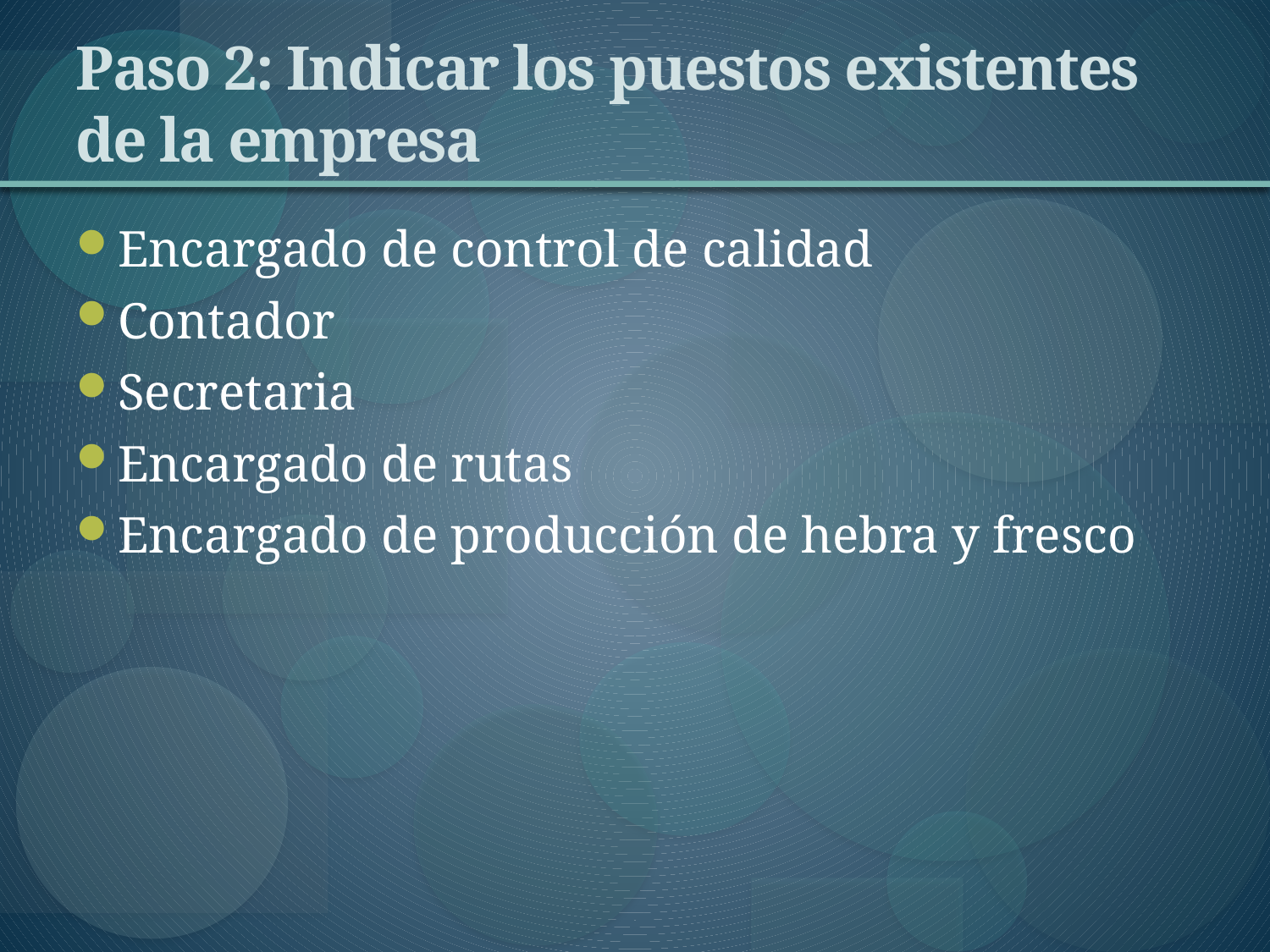

# Paso 2: Indicar los puestos existentes de la empresa
Encargado de control de calidad
Contador
Secretaria
Encargado de rutas
Encargado de producción de hebra y fresco